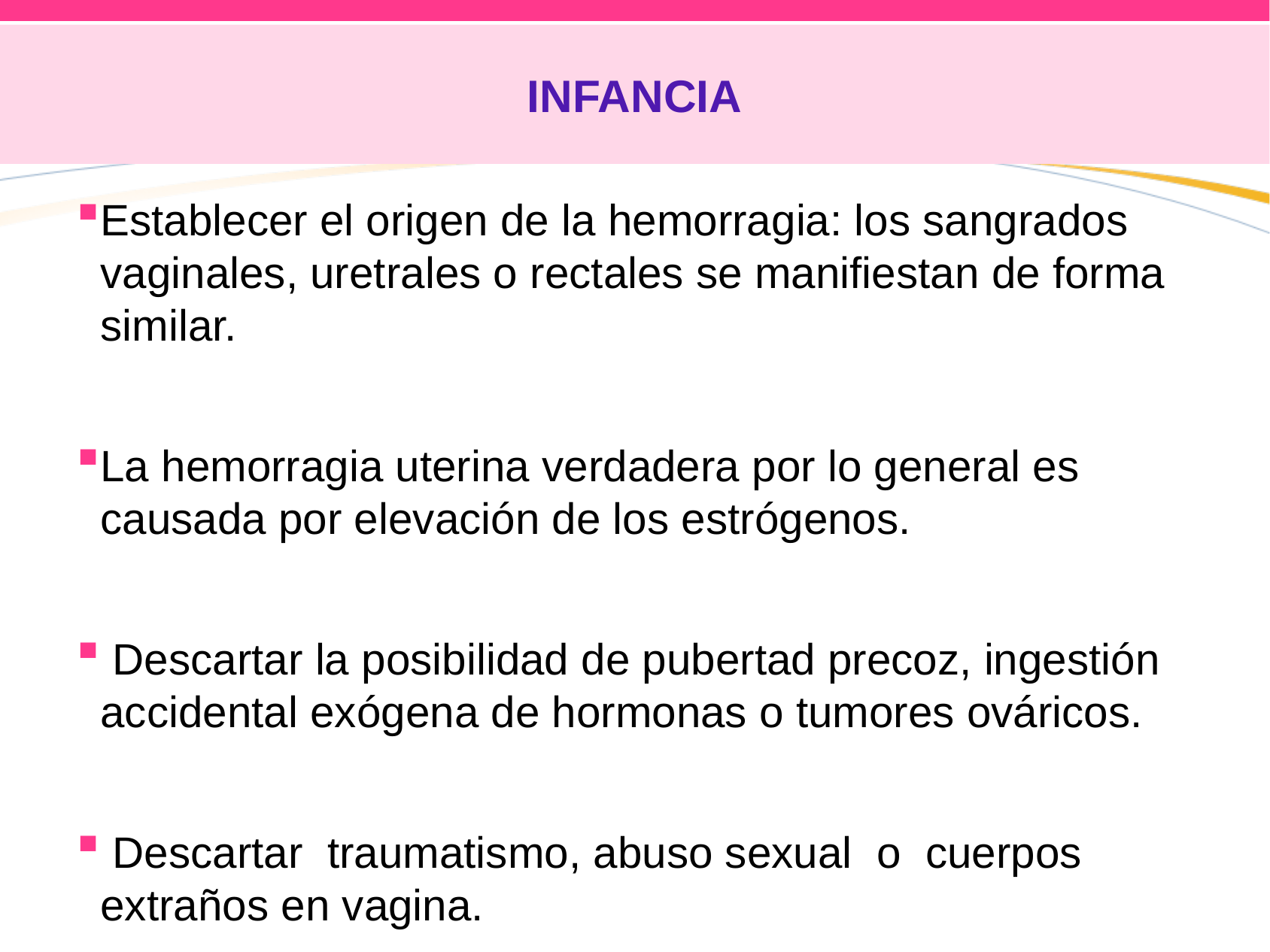

# INFANCIA
Establecer el origen de la hemorragia: los sangrados vaginales, uretrales o rectales se manifiestan de forma similar.

La hemorragia uterina verdadera por lo general es causada por elevación de los estrógenos.

 Descartar la posibilidad de pubertad precoz, ingestión accidental exógena de hormonas o tumores ováricos.

 Descartar  traumatismo, abuso sexual  o  cuerpos  extraños en vagina.